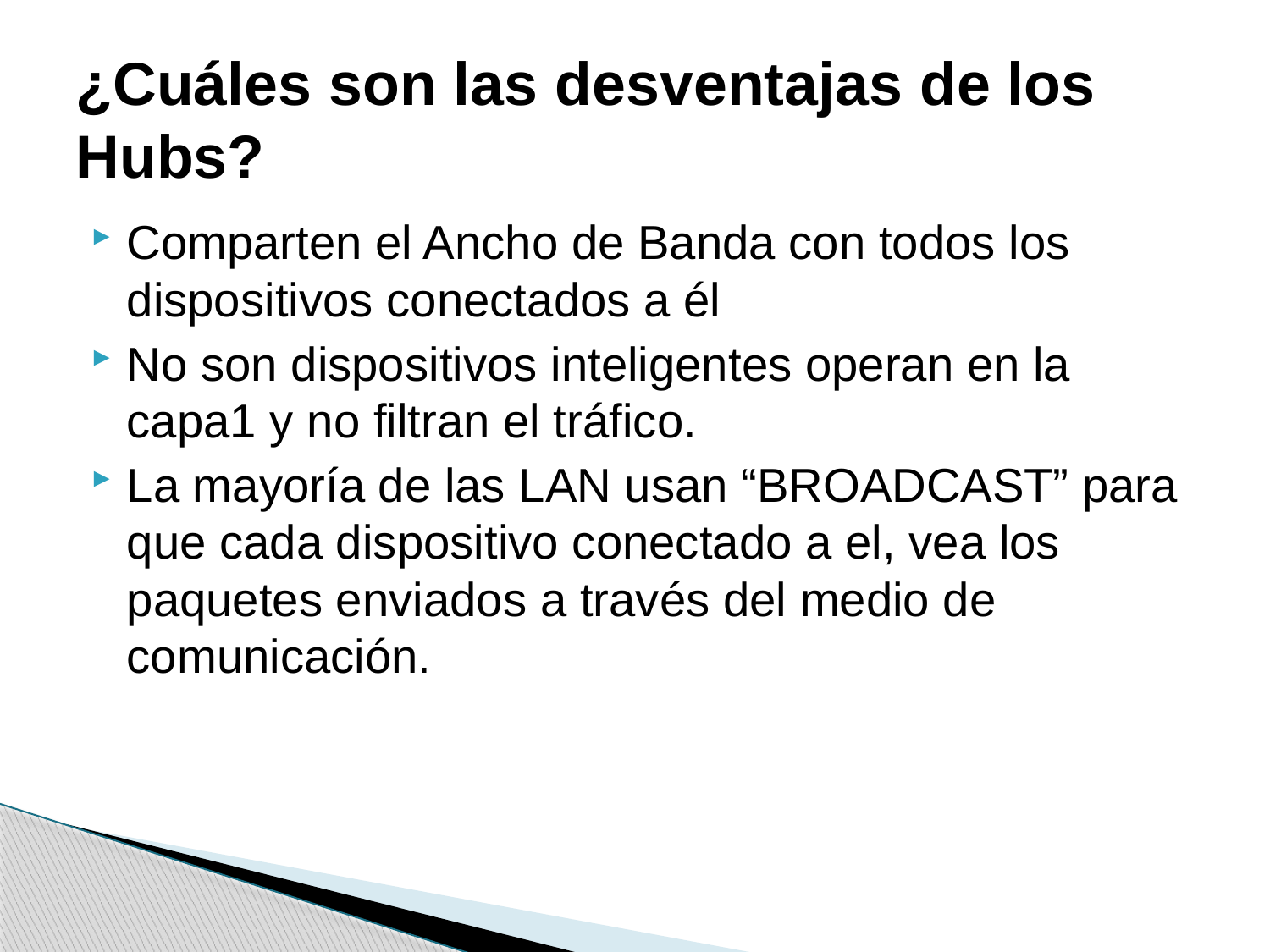

# ¿Cuáles son las desventajas de los Hubs?
Comparten el Ancho de Banda con todos los dispositivos conectados a él
No son dispositivos inteligentes operan en la capa1 y no filtran el tráfico.
La mayoría de las LAN usan “BROADCAST” para que cada dispositivo conectado a el, vea los paquetes enviados a través del medio de comunicación.